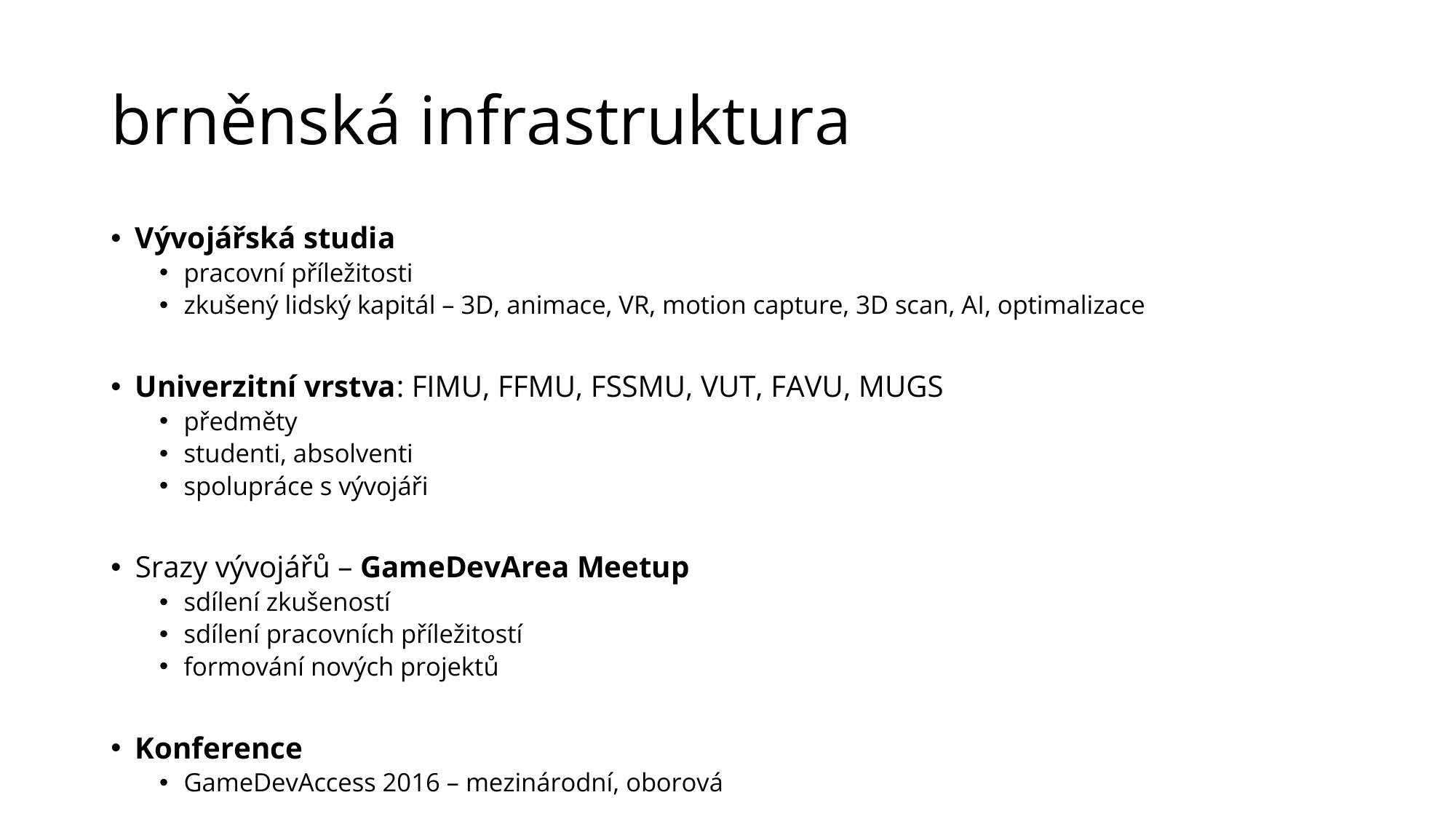

# brněnská infrastruktura
Vývojářská studia
pracovní příležitosti
zkušený lidský kapitál – 3D, animace, VR, motion capture, 3D scan, AI, optimalizace

Univerzitní vrstva: FIMU, FFMU, FSSMU, VUT, FAVU, MUGS
předměty
studenti, absolventi
spolupráce s vývojáři

Srazy vývojářů – GameDevArea Meetup
sdílení zkušeností
sdílení pracovních příležitostí
formování nových projektů

Konference
GameDevAccess 2016 – mezinárodní, oborová